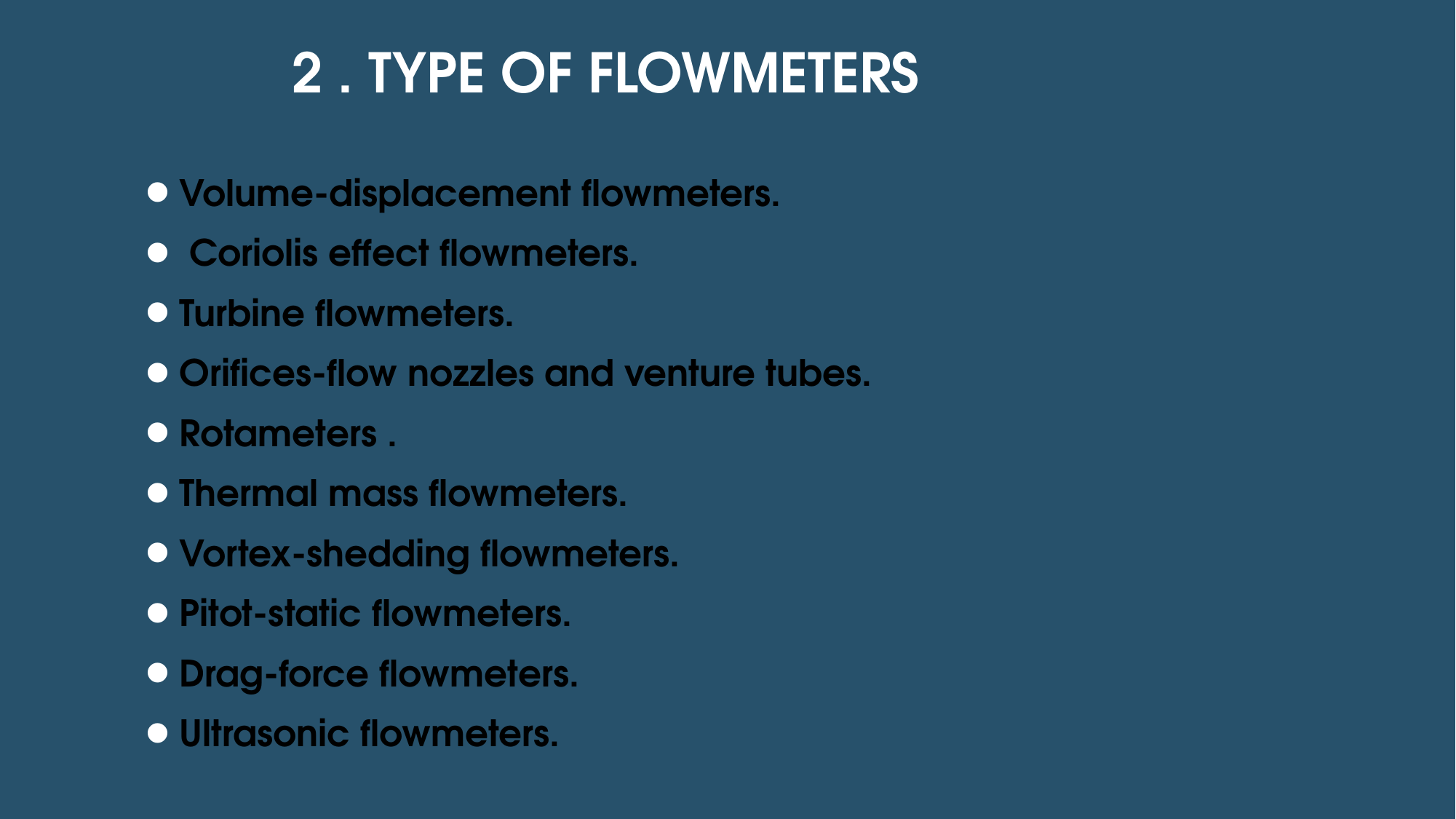

# 2 . Type of flowmeters
Volume-displacement flowmeters.
 Coriolis effect flowmeters.
Turbine flowmeters.
Orifices-flow nozzles and venture tubes.
Rotameters .
Thermal mass flowmeters.
Vortex-shedding flowmeters.
Pitot-static flowmeters.
Drag-force flowmeters.
Ultrasonic flowmeters.